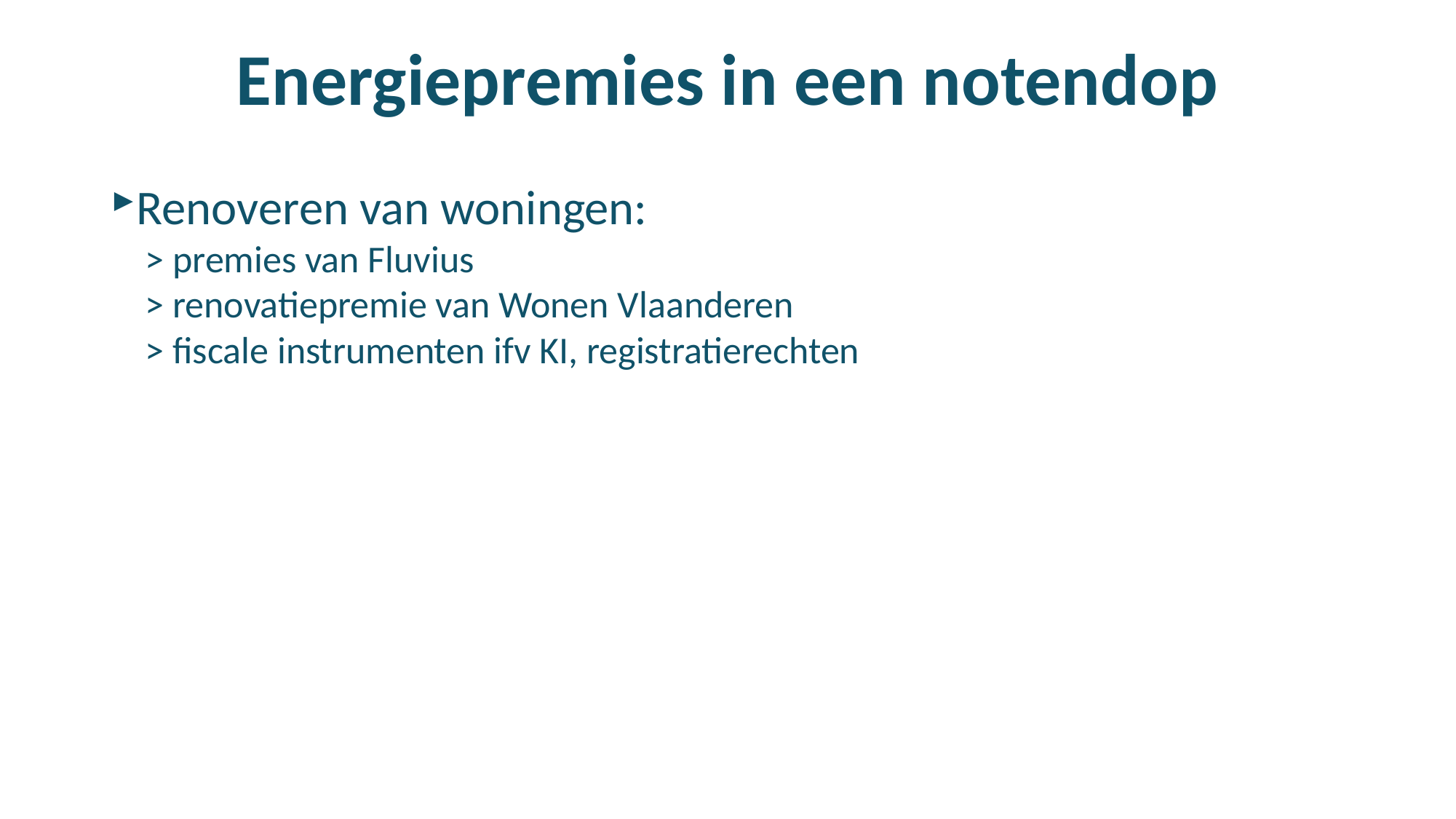

# Energiepremies in een notendop
Renoveren van woningen:
> premies van Fluvius
> renovatiepremie van Wonen Vlaanderen
> fiscale instrumenten ifv KI, registratierechten